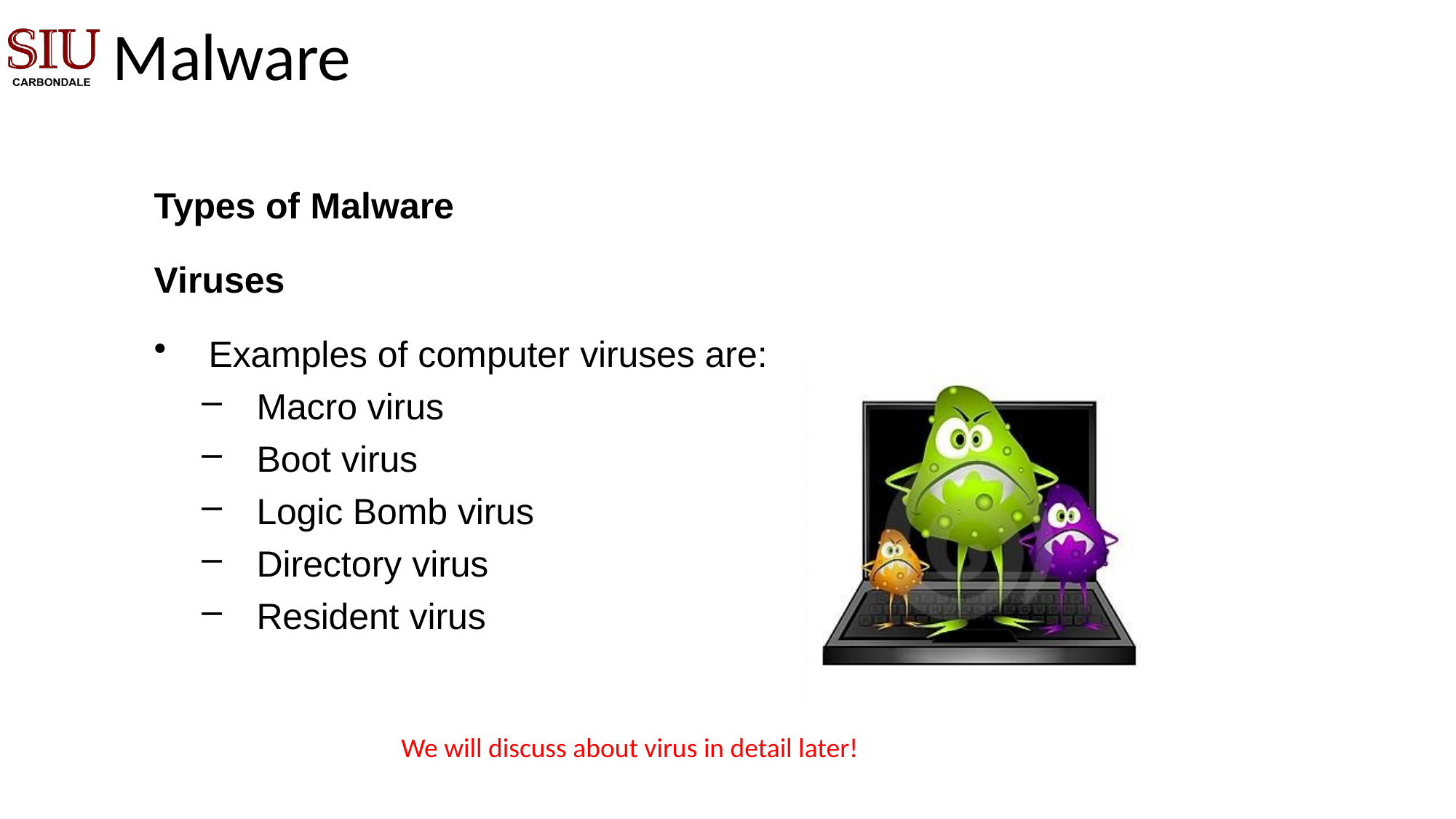

# Malware
CSCA0101 Computing Basics
Types of Malware
Viruses
Examples of computer viruses are:
Macro virus
Boot virus
Logic Bomb virus
Directory virus
Resident virus

We will discuss about virus in detail later!
7